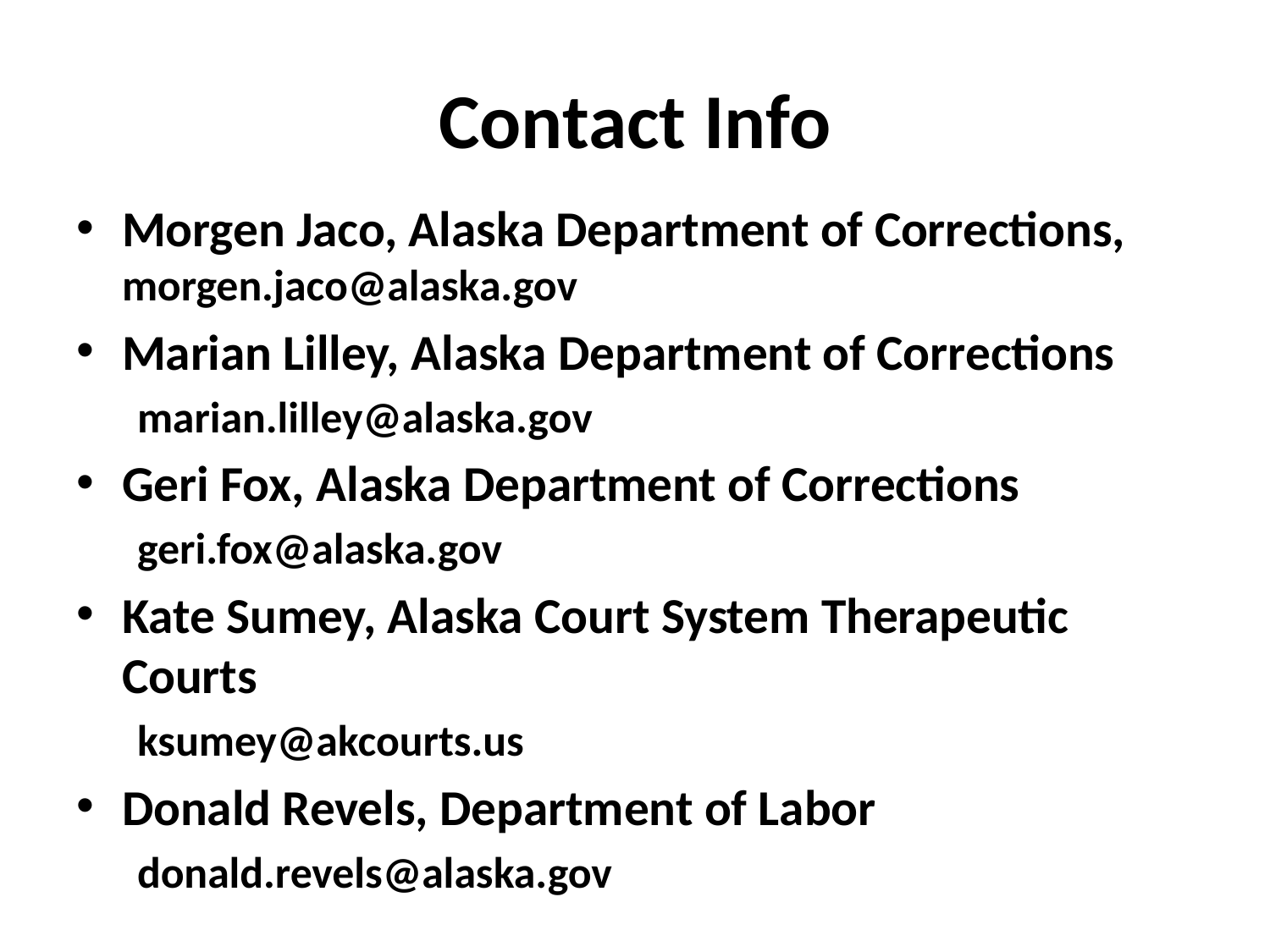

# Contact Info
Morgen Jaco, Alaska Department of Corrections, 	morgen.jaco@alaska.gov
Marian Lilley, Alaska Department of Corrections
	marian.lilley@alaska.gov
Geri Fox, Alaska Department of Corrections
	geri.fox@alaska.gov
Kate Sumey, Alaska Court System Therapeutic Courts
	ksumey@akcourts.us
Donald Revels, Department of Labor
	donald.revels@alaska.gov